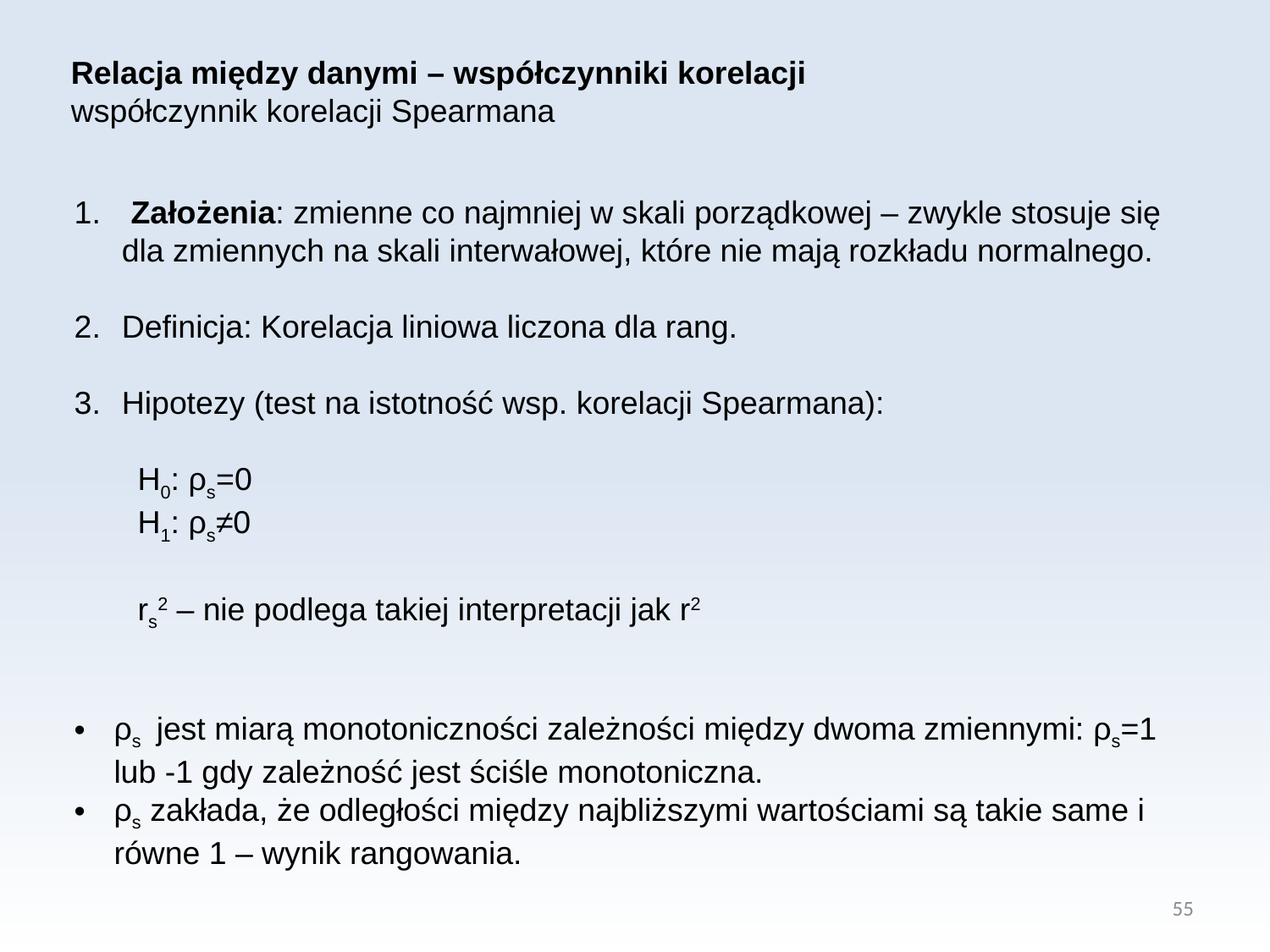

Relacja między danymi – współczynniki korelacji
współczynnik korelacji Spearmana
 Założenia: zmienne co najmniej w skali porządkowej – zwykle stosuje się dla zmiennych na skali interwałowej, które nie mają rozkładu normalnego.

Definicja: Korelacja liniowa liczona dla rang.

Hipotezy (test na istotność wsp. korelacji Spearmana):

H0: ρs=0
H1: ρs≠0

rs2 – nie podlega takiej interpretacji jak r2

ρs   jest miarą monotoniczności zależności między dwoma zmiennymi: ρs=1 lub -1 gdy zależność jest ściśle monotoniczna.
ρs zakłada, że odległości między najbliższymi wartościami są takie same i równe 1 – wynik rangowania.
55